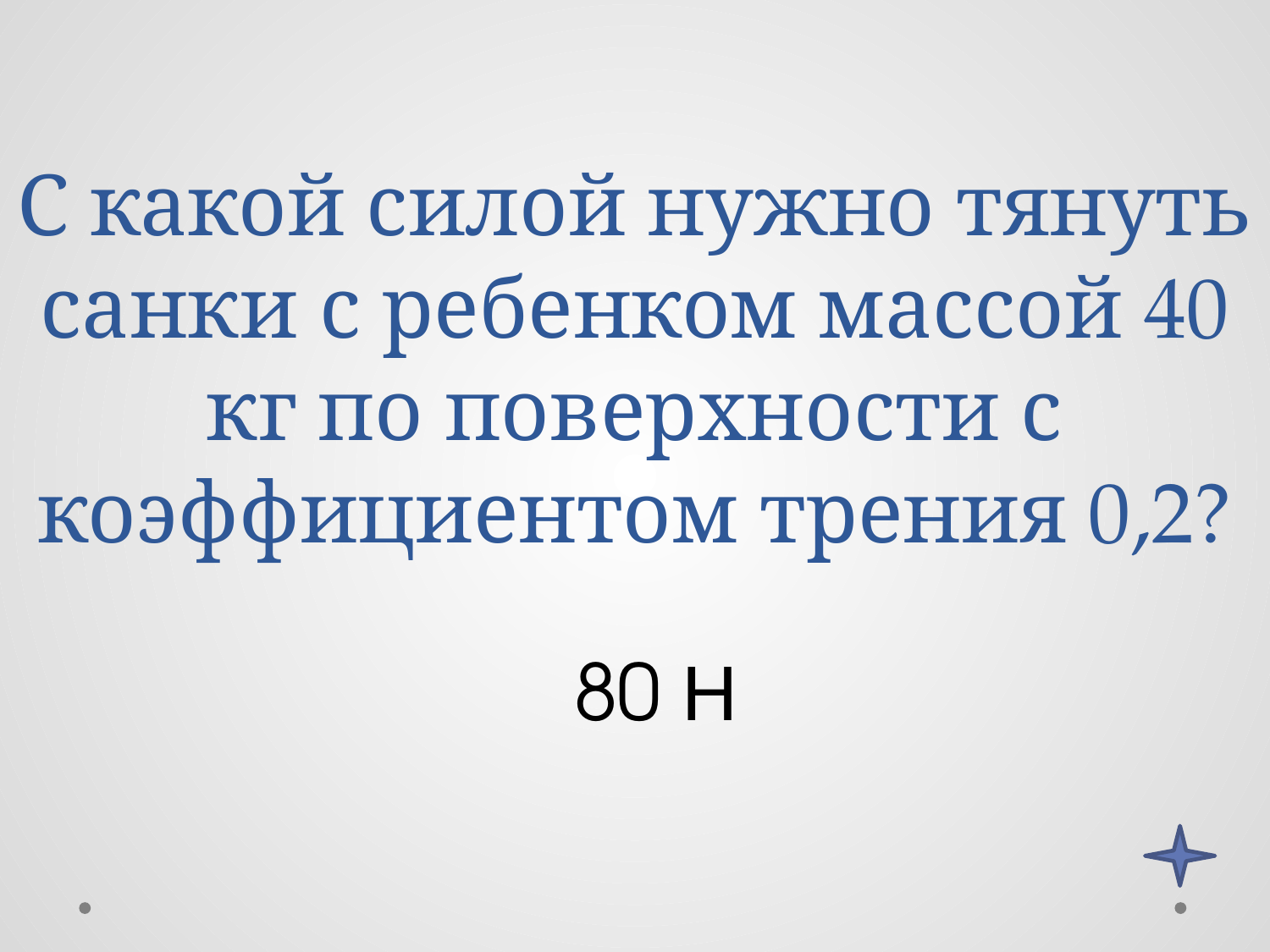

# С какой силой нужно тянуть санки с ребенком массой 40 кг по поверхности с коэффициентом трения 0,2?
80 Н